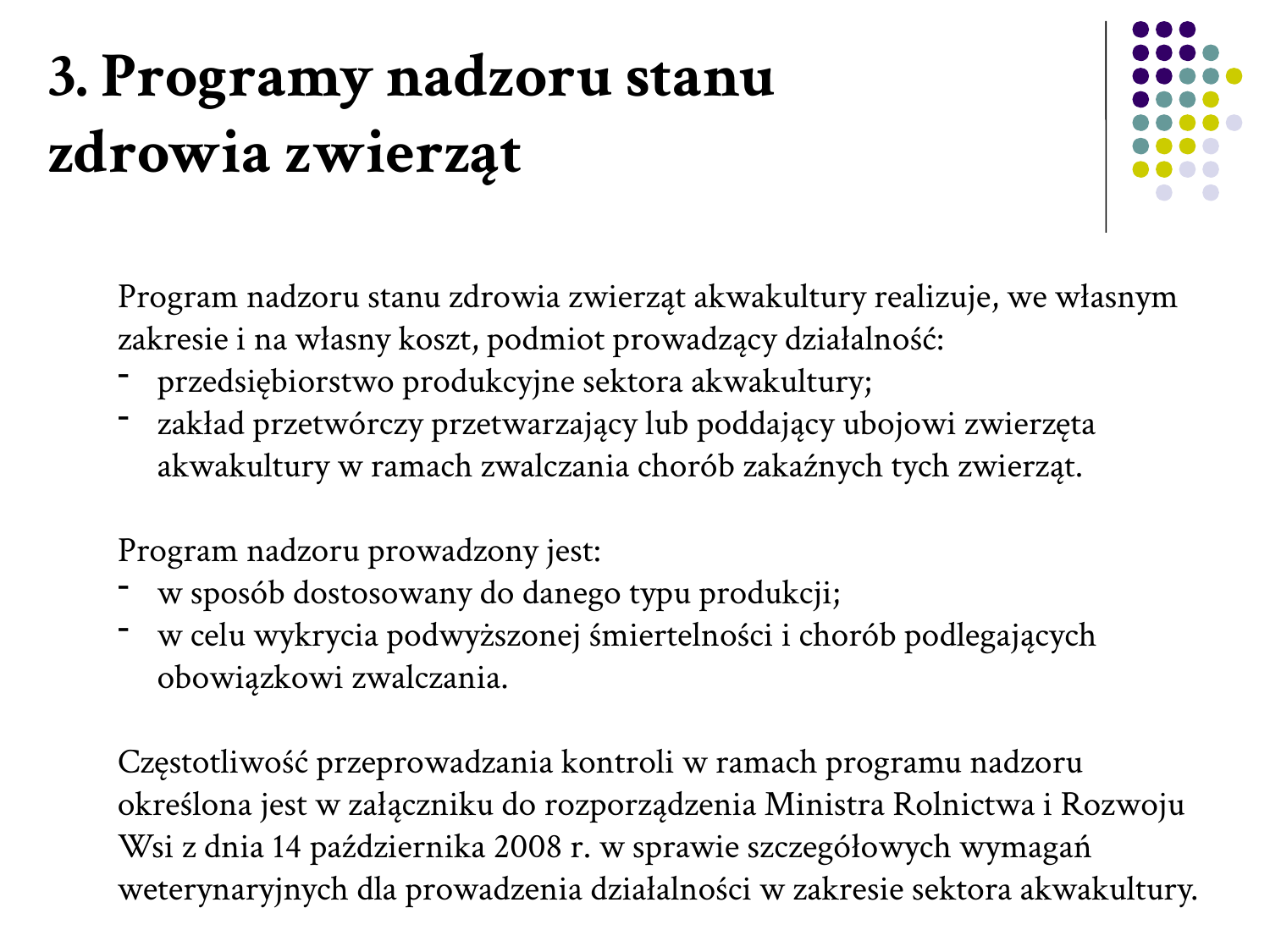

3. Programy nadzoru stanu zdrowia zwierząt
Program nadzoru stanu zdrowia zwierząt akwakultury realizuje, we własnym zakresie i na własny koszt, podmiot prowadzący działalność:
przedsiębiorstwo produkcyjne sektora akwakultury;
zakład przetwórczy przetwarzający lub poddający ubojowi zwierzęta akwakultury w ramach zwalczania chorób zakaźnych tych zwierząt.

Program nadzoru prowadzony jest:
w sposób dostosowany do danego typu produkcji;
w celu wykrycia podwyższonej śmiertelności i chorób podlegających obowiązkowi zwalczania.

Częstotliwość przeprowadzania kontroli w ramach programu nadzoru określona jest w załączniku do rozporządzenia Ministra Rolnictwa i Rozwoju Wsi z dnia 14 października 2008 r. w sprawie szczegółowych wymagań weterynaryjnych dla prowadzenia działalności w zakresie sektora akwakultury.